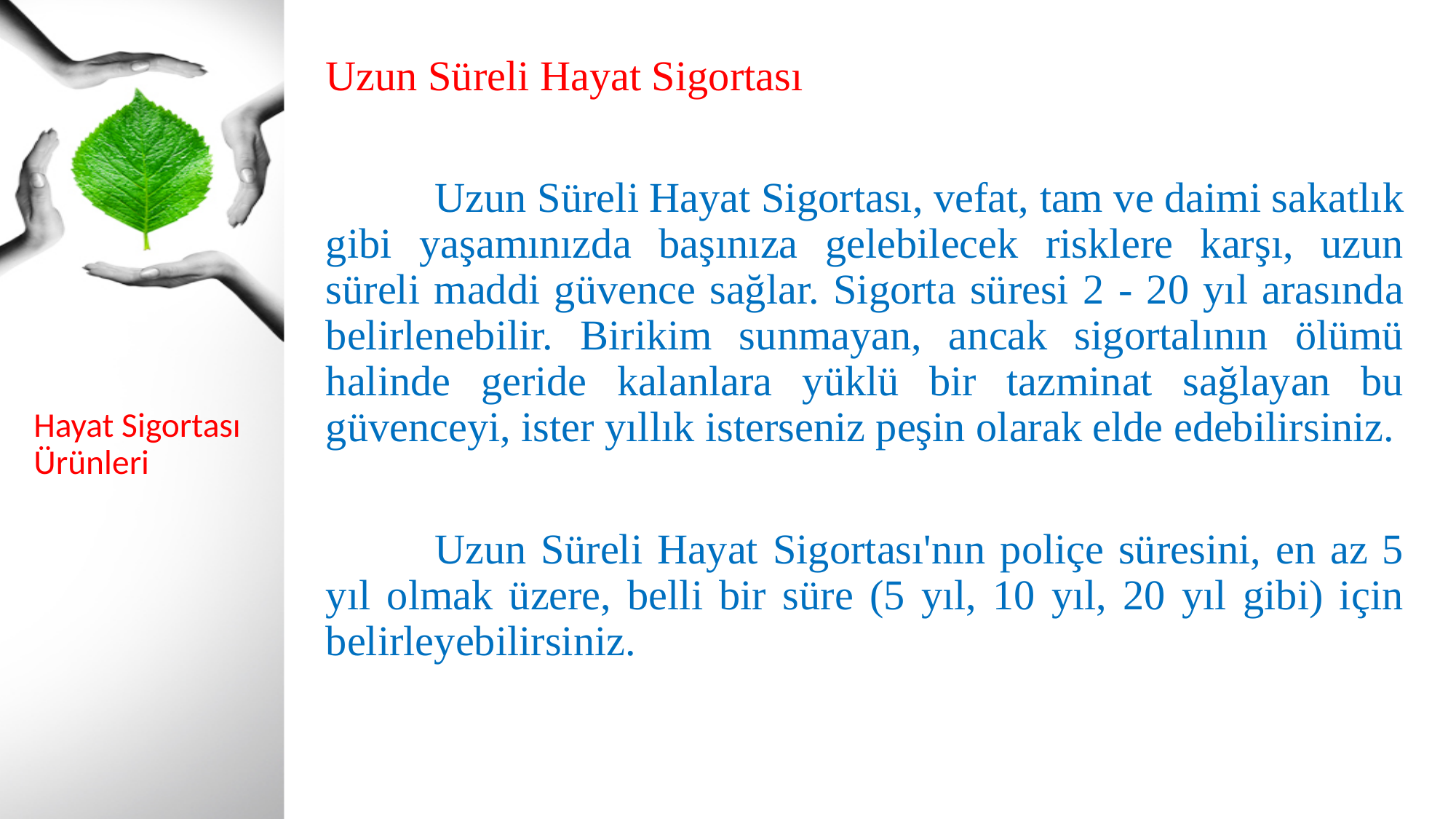

Uzun Süreli Hayat Sigortası

	Uzun Süreli Hayat Sigortası, vefat, tam ve daimi sakatlık gibi yaşamınızda başınıza gelebilecek risklere karşı, uzun süreli maddi güvence sağlar. Sigorta süresi 2 - 20 yıl arasında belirlenebilir. Birikim sunmayan, ancak sigortalının ölümü halinde geride kalanlara yüklü bir tazminat sağlayan bu güvenceyi, ister yıllık isterseniz peşin olarak elde edebilirsiniz.

	Uzun Süreli Hayat Sigortası'nın poliçe süresini, en az 5 yıl olmak üzere, belli bir süre (5 yıl, 10 yıl, 20 yıl gibi) için belirleyebilirsiniz.
# Hayat Sigortası Ürünleri